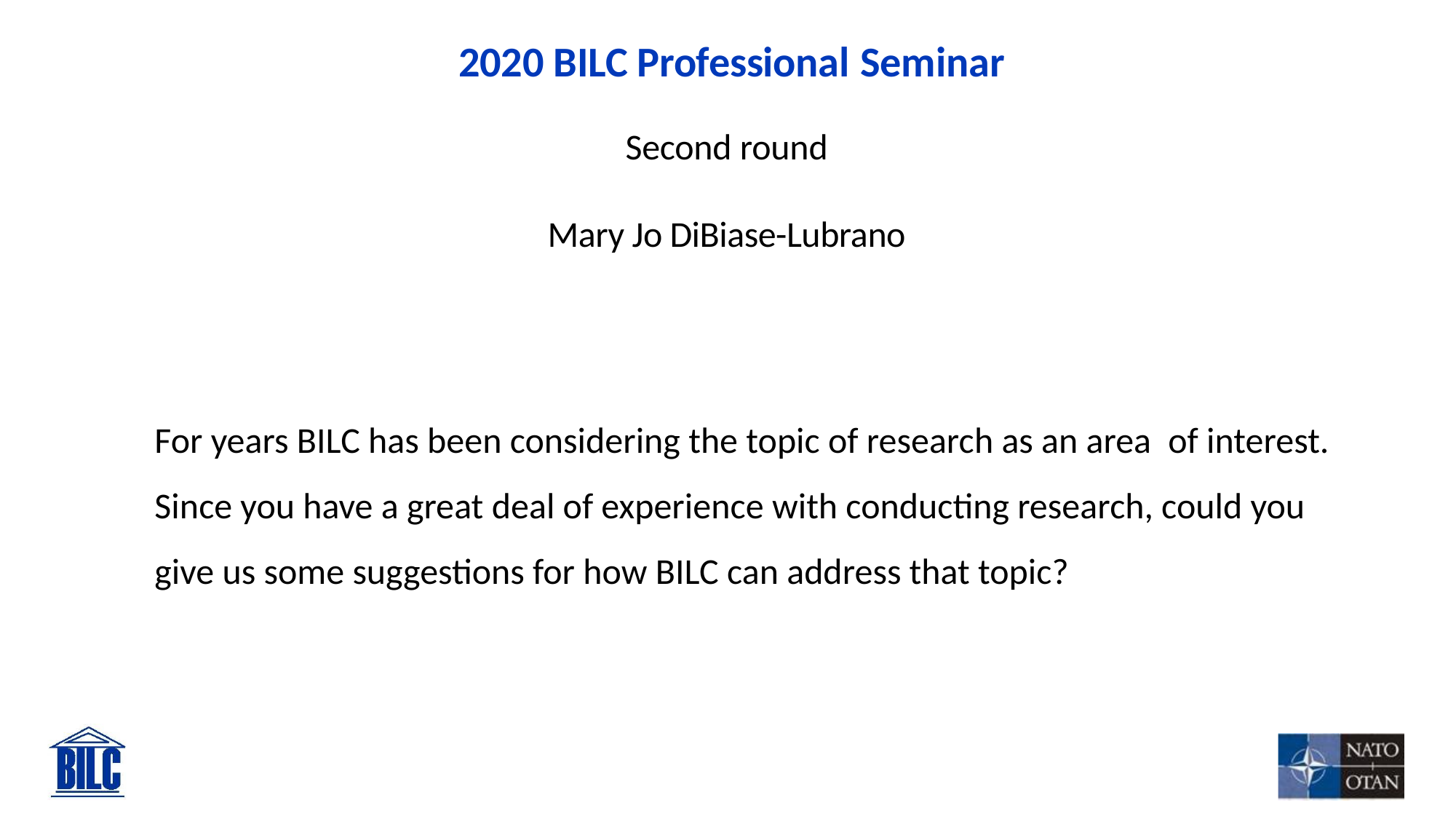

# 2020 BILC Professional Seminar
Second round

Mary Jo DiBiase-Lubrano

For years BILC has been considering the topic of research as an area  of interest.  Since you have a great deal of experience with conducting research, could you give us some suggestions for how BILC can address that topic?